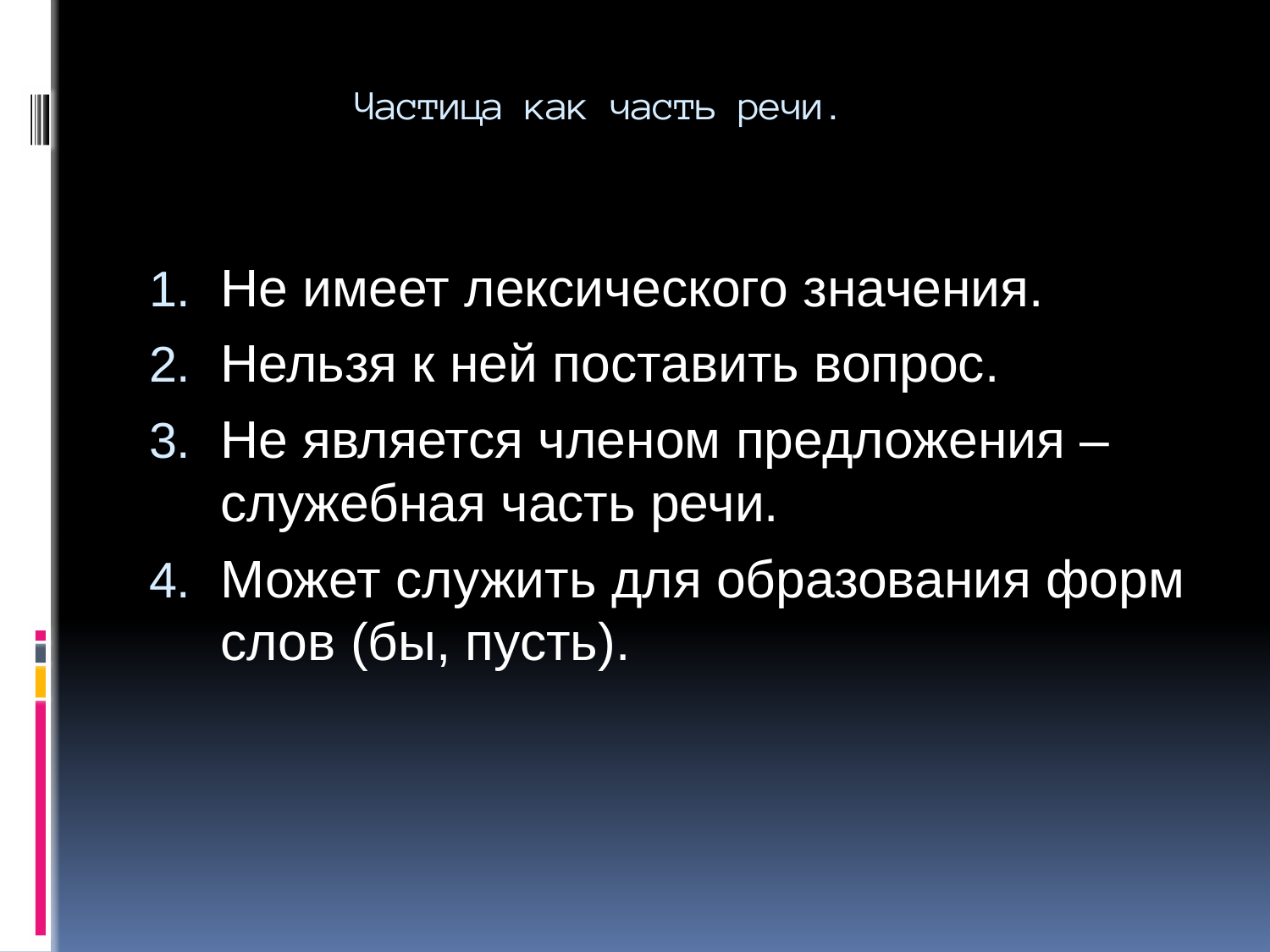

# Частица как часть речи.
Не имеет лексического значения.
Нельзя к ней поставить вопрос.
Не является членом предложения – служебная часть речи.
Может служить для образования форм слов (бы, пусть).